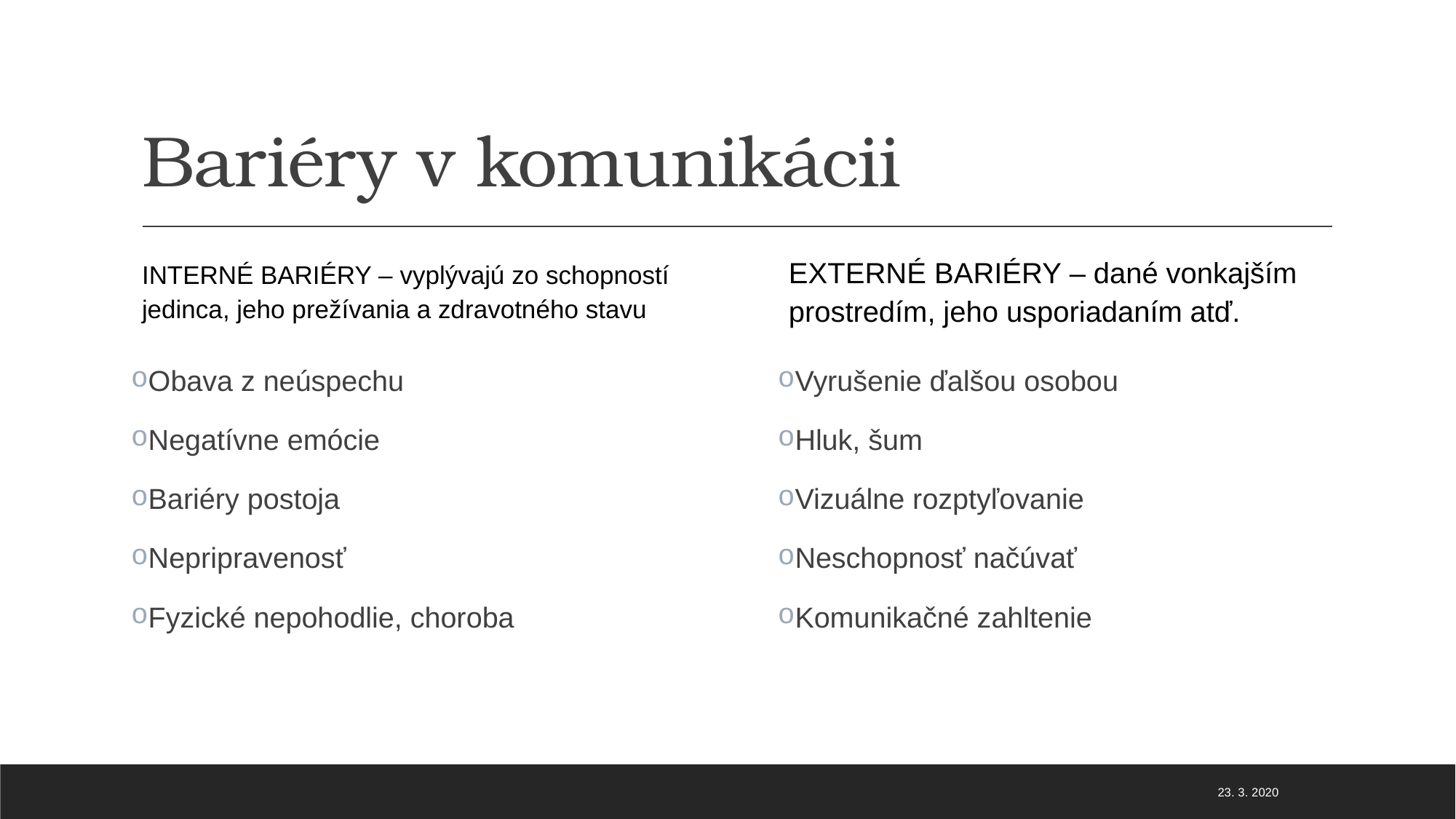

# Bariéry v komunikácii
Interné bariéry – vyplývajú zo schopností jedinca, jeho prežívania a zdravotného stavu
Externé bariéry – dané vonkajším prostredím, jeho usporiadaním atď.
Vyrušenie ďalšou osobou
Hluk, šum
Vizuálne rozptyľovanie
Neschopnosť načúvať
Komunikačné zahltenie
Obava z neúspechu
Negatívne emócie
Bariéry postoja
Nepripravenosť
Fyzické nepohodlie, choroba
23. 3. 2020